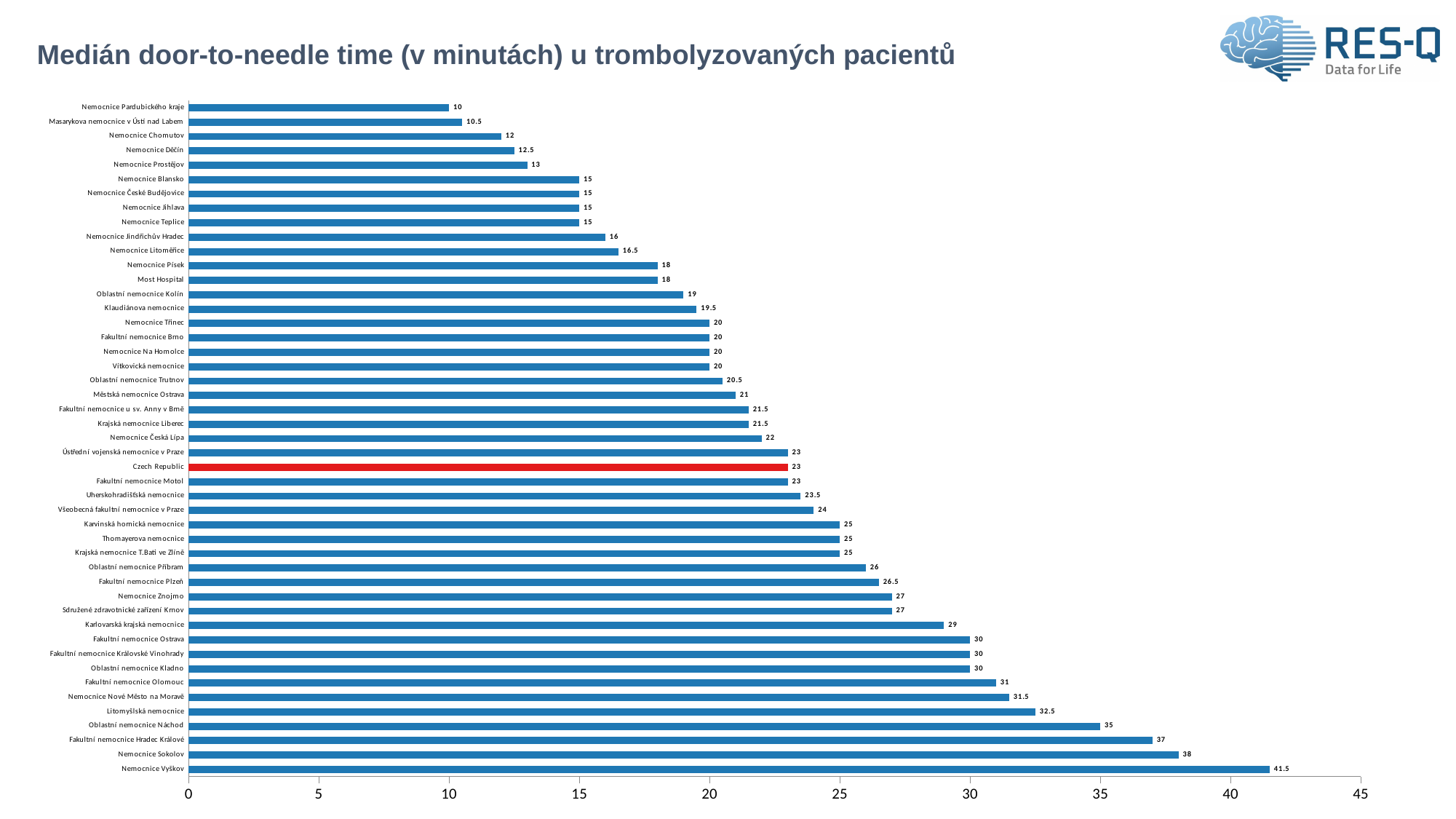

# Medián door-to-needle time (v minutách) u trombolyzovaných pacientů

### Chart

| Category | Median DTN |
|---|---|
| Nemocnice Vyškov | 41.5 |
| Nemocnice Sokolov | 38.0 |
| Fakultní nemocnice Hradec Králové | 37.0 |
| Oblastní nemocnice Náchod | 35.0 |
| Litomyšlská nemocnice | 32.5 |
| Nemocnice Nové Město na Moravě | 31.5 |
| Fakultní nemocnice Olomouc | 31.0 |
| Oblastní nemocnice Kladno | 30.0 |
| Fakultní nemocnice Královské Vinohrady | 30.0 |
| Fakultní nemocnice Ostrava | 30.0 |
| Karlovarská krajská nemocnice | 29.0 |
| Sdružené zdravotnické zařízení Krnov | 27.0 |
| Nemocnice Znojmo | 27.0 |
| Fakultní nemocnice Plzeň | 26.5 |
| Oblastní nemocnice Příbram | 26.0 |
| Krajská nemocnice T.Bati ve Zlíně | 25.0 |
| Thomayerova nemocnice | 25.0 |
| Karvinská hornická nemocnice | 25.0 |
| Všeobecná fakultní nemocnice v Praze | 24.0 |
| Uherskohradišťská nemocnice | 23.5 |
| Fakultní nemocnice Motol | 23.0 |
| Czech Republic | 23.0 |
| Ústřední vojenská nemocnice v Praze | 23.0 |
| Nemocnice Česká Lípa | 22.0 |
| Krajská nemocnice Liberec | 21.5 |
| Fakultní nemocnice u sv. Anny v Brně | 21.5 |
| Městská nemocnice Ostrava | 21.0 |
| Oblastní nemocnice Trutnov | 20.5 |
| Vítkovická nemocnice | 20.0 |
| Nemocnice Na Homolce | 20.0 |
| Fakultní nemocnice Brno | 20.0 |
| Nemocnice Třinec | 20.0 |
| Klaudiánova nemocnice | 19.5 |
| Oblastní nemocnice Kolín | 19.0 |
| Most Hospital | 18.0 |
| Nemocnice Písek | 18.0 |
| Nemocnice Litoměřice | 16.5 |
| Nemocnice Jindřichův Hradec | 16.0 |
| Nemocnice Teplice | 15.0 |
| Nemocnice Jihlava | 15.0 |
| Nemocnice České Budějovice | 15.0 |
| Nemocnice Blansko | 15.0 |
| Nemocnice Prostějov | 13.0 |
| Nemocnice Děčín | 12.5 |
| Nemocnice Chomutov | 12.0 |
| Masarykova nemocnice v Ústí nad Labem | 10.5 |
| Nemocnice Pardubického kraje | 10.0 |